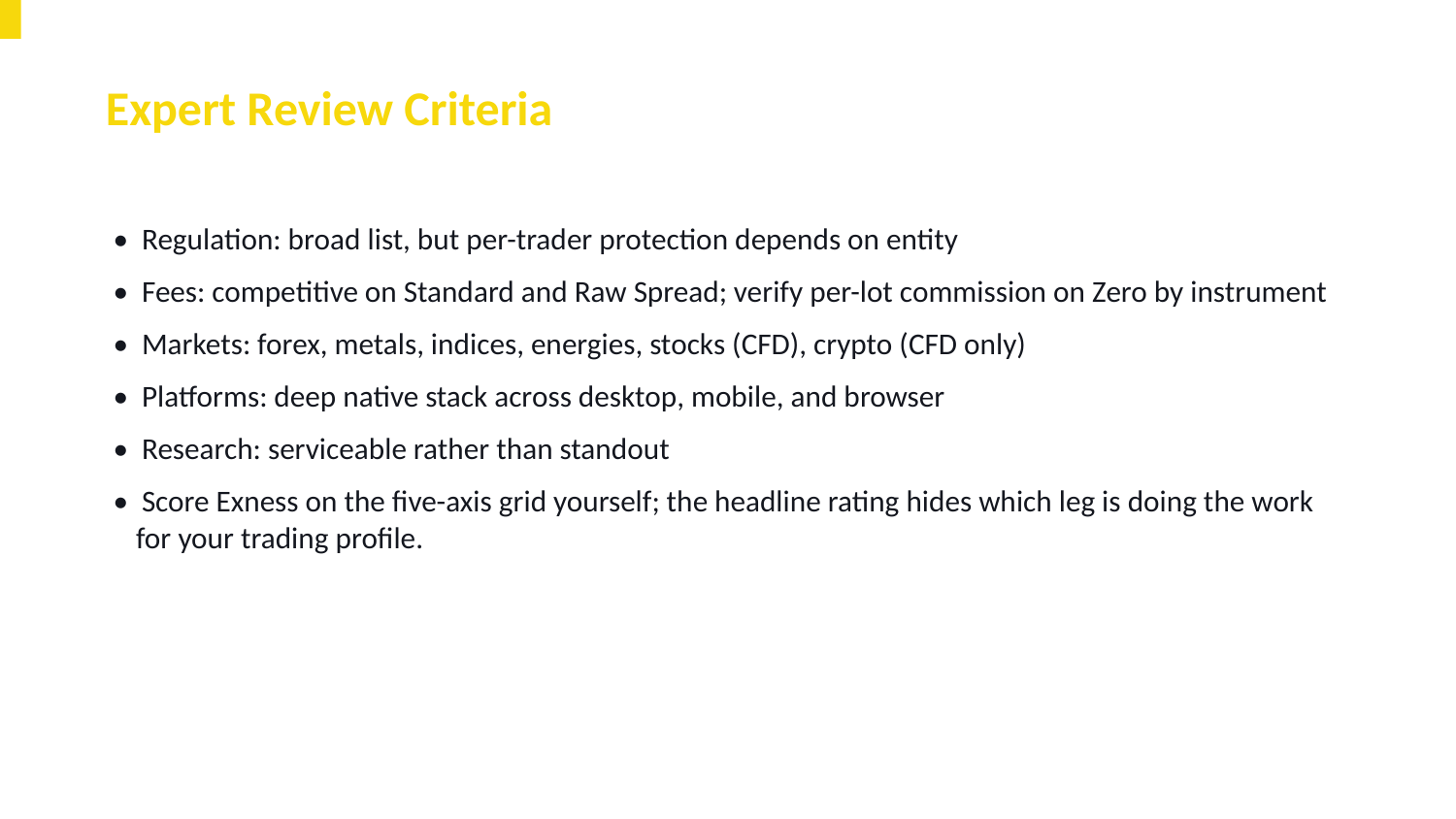

Expert Review Criteria
•  Regulation: broad list, but per-trader protection depends on entity
•  Fees: competitive on Standard and Raw Spread; verify per-lot commission on Zero by instrument
•  Markets: forex, metals, indices, energies, stocks (CFD), crypto (CFD only)
•  Platforms: deep native stack across desktop, mobile, and browser
•  Research: serviceable rather than standout
•  Score Exness on the five-axis grid yourself; the headline rating hides which leg is doing the work for your trading profile.